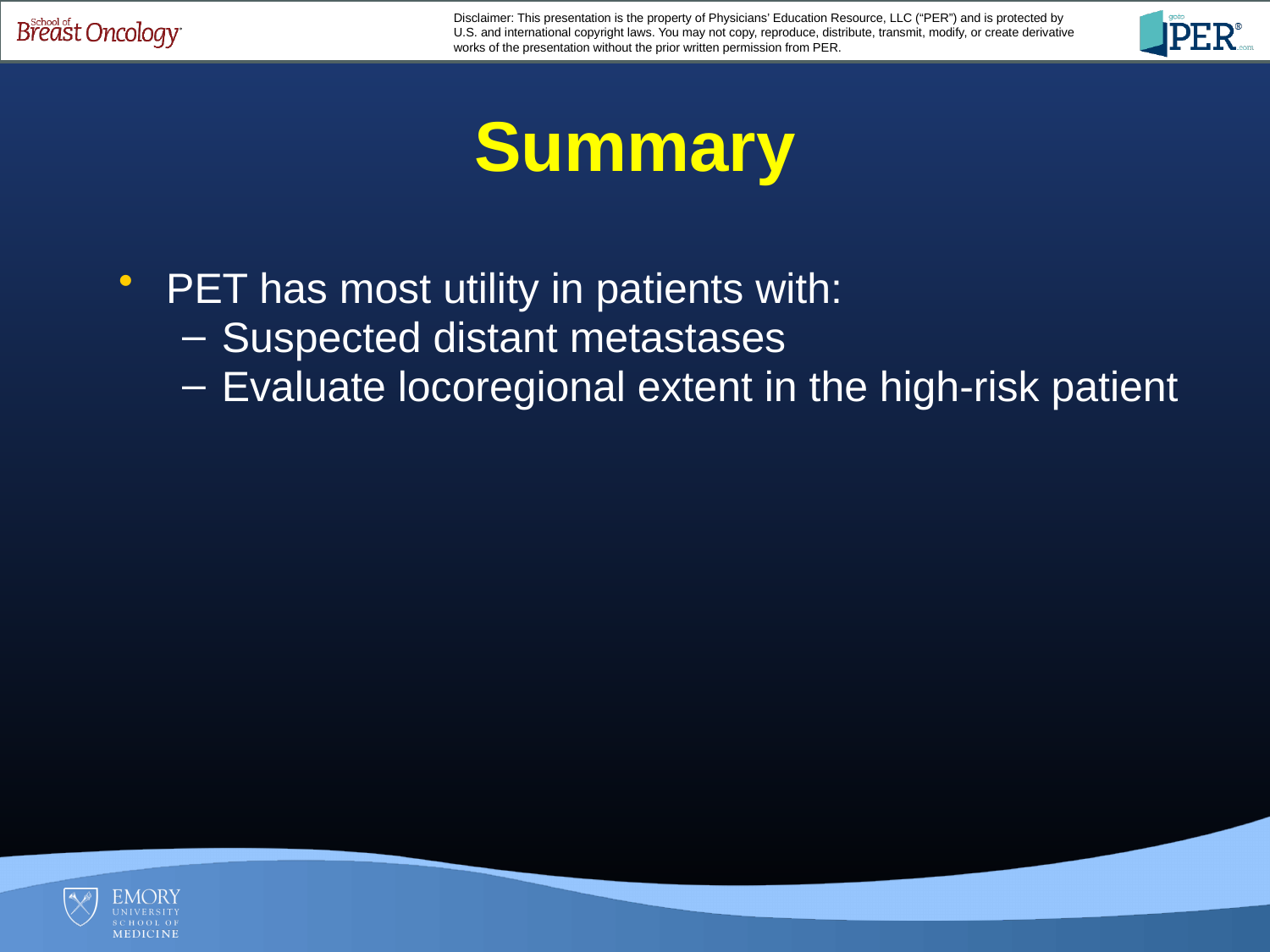

Summary
PET has most utility in patients with:
Suspected distant metastases
Evaluate locoregional extent in the high-risk patient